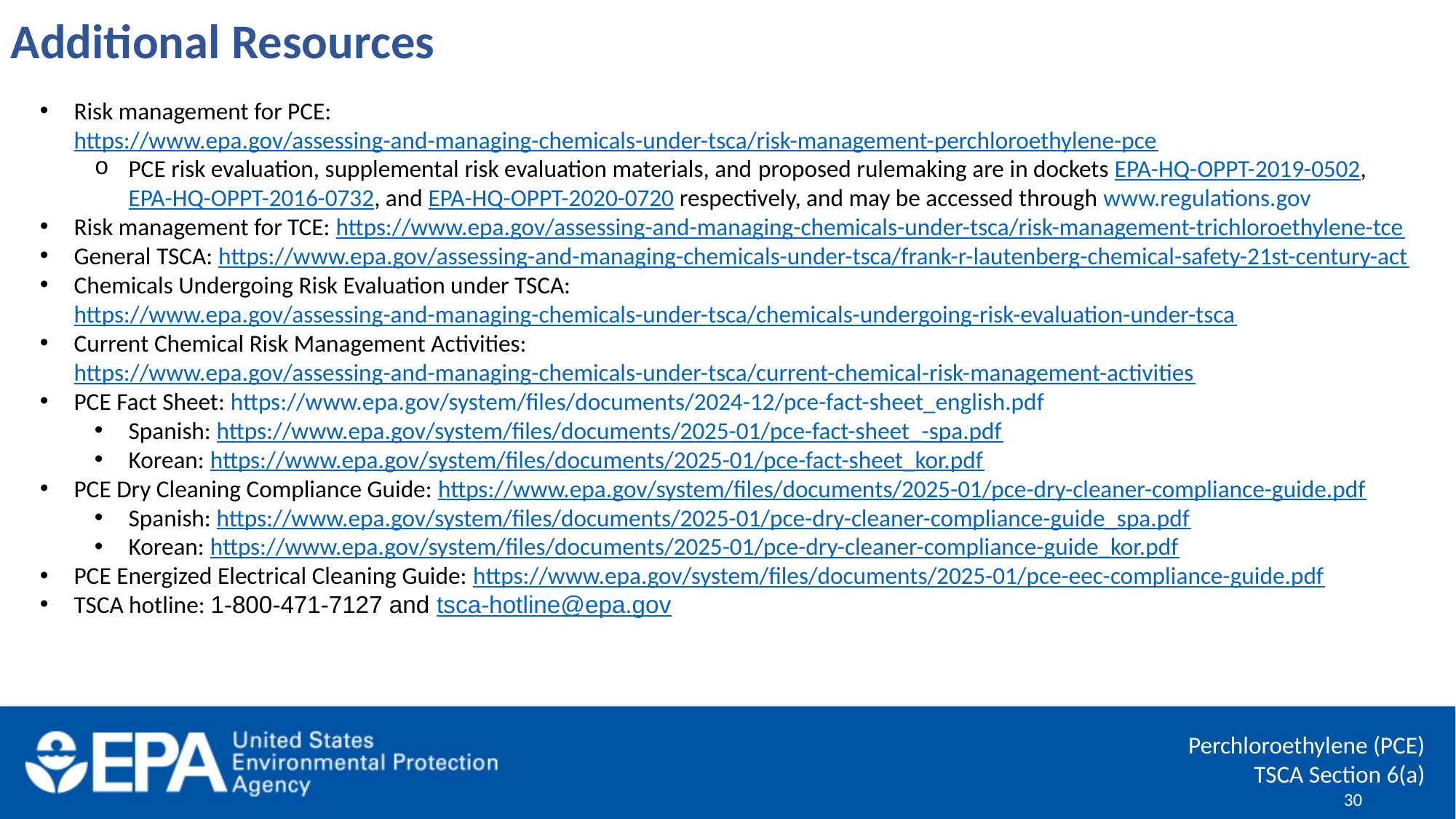

Additional Resources
Risk management for PCE: https://www.epa.gov/assessing-and-managing-chemicals-under-tsca/risk-management-perchloroethylene-pce
PCE risk evaluation, supplemental risk evaluation materials, and proposed rulemaking are in dockets EPA-HQ-OPPT-2019-0502, EPA-HQ-OPPT-2016-0732, and EPA-HQ-OPPT-2020-0720 respectively, and may be accessed through www.regulations.gov
Risk management for TCE: https://www.epa.gov/assessing-and-managing-chemicals-under-tsca/risk-management-trichloroethylene-tce
General TSCA: https://www.epa.gov/assessing-and-managing-chemicals-under-tsca/frank-r-lautenberg-chemical-safety-21st-century-act
Chemicals Undergoing Risk Evaluation under TSCA: https://www.epa.gov/assessing-and-managing-chemicals-under-tsca/chemicals-undergoing-risk-evaluation-under-tsca​
Current Chemical Risk Management Activities: https://www.epa.gov/assessing-and-managing-chemicals-under-tsca/current-chemical-risk-management-activities​
PCE Fact Sheet: https://www.epa.gov/system/files/documents/2024-12/pce-fact-sheet_english.pdf
Spanish: https://www.epa.gov/system/files/documents/2025-01/pce-fact-sheet_-spa.pdf
Korean: https://www.epa.gov/system/files/documents/2025-01/pce-fact-sheet_kor.pdf
PCE Dry Cleaning Compliance Guide: https://www.epa.gov/system/files/documents/2025-01/pce-dry-cleaner-compliance-guide.pdf
Spanish: https://www.epa.gov/system/files/documents/2025-01/pce-dry-cleaner-compliance-guide_spa.pdf
Korean: https://www.epa.gov/system/files/documents/2025-01/pce-dry-cleaner-compliance-guide_kor.pdf
PCE Energized Electrical Cleaning Guide: https://www.epa.gov/system/files/documents/2025-01/pce-eec-compliance-guide.pdf
TSCA hotline: 1-800-471-7127 and tsca-hotline@epa.gov